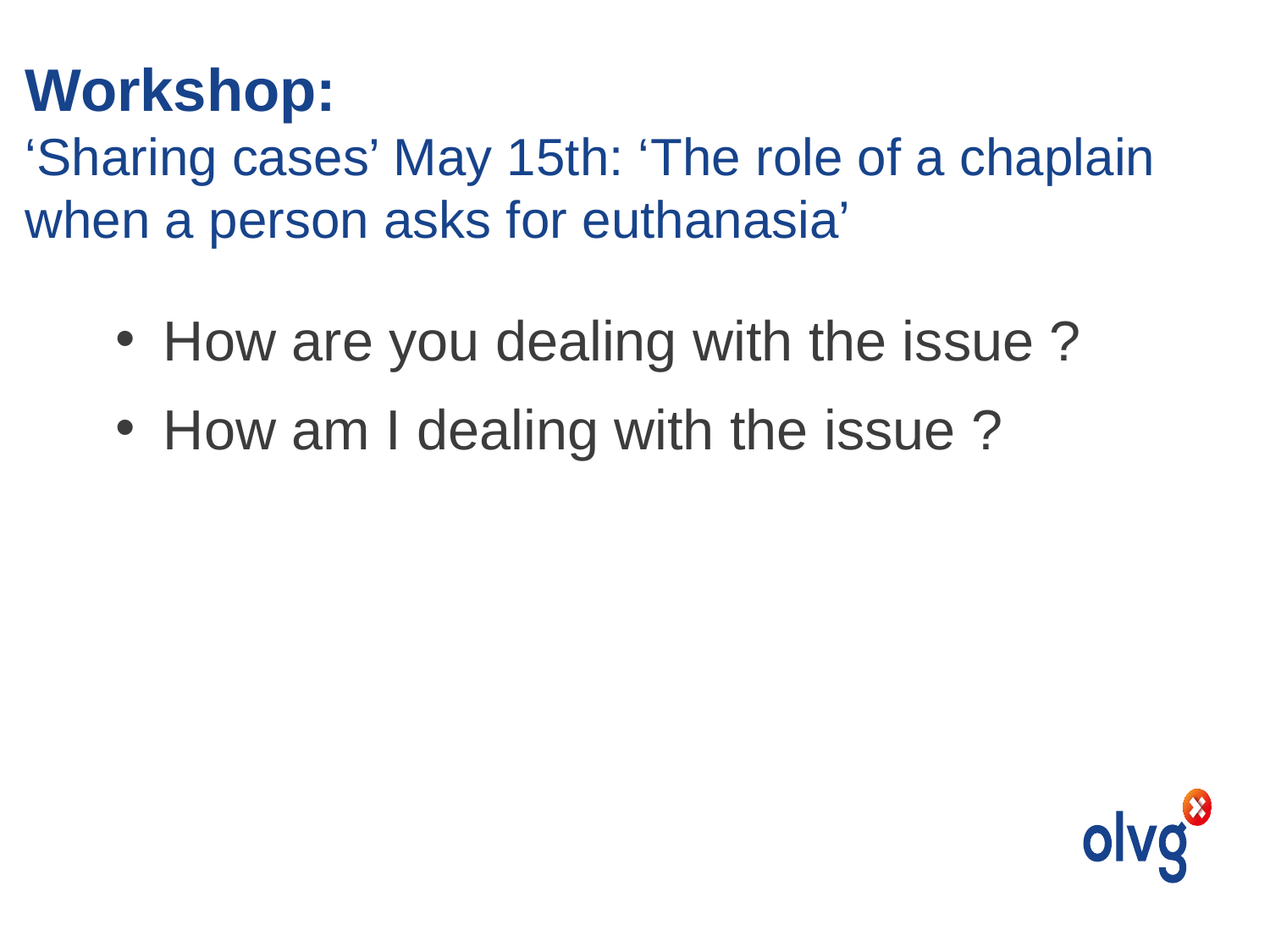

# Workshop: ‘Sharing cases’ May 15th: ‘The role of a chaplain when a person asks for euthanasia’
How are you dealing with the issue ?
How am I dealing with the issue ?